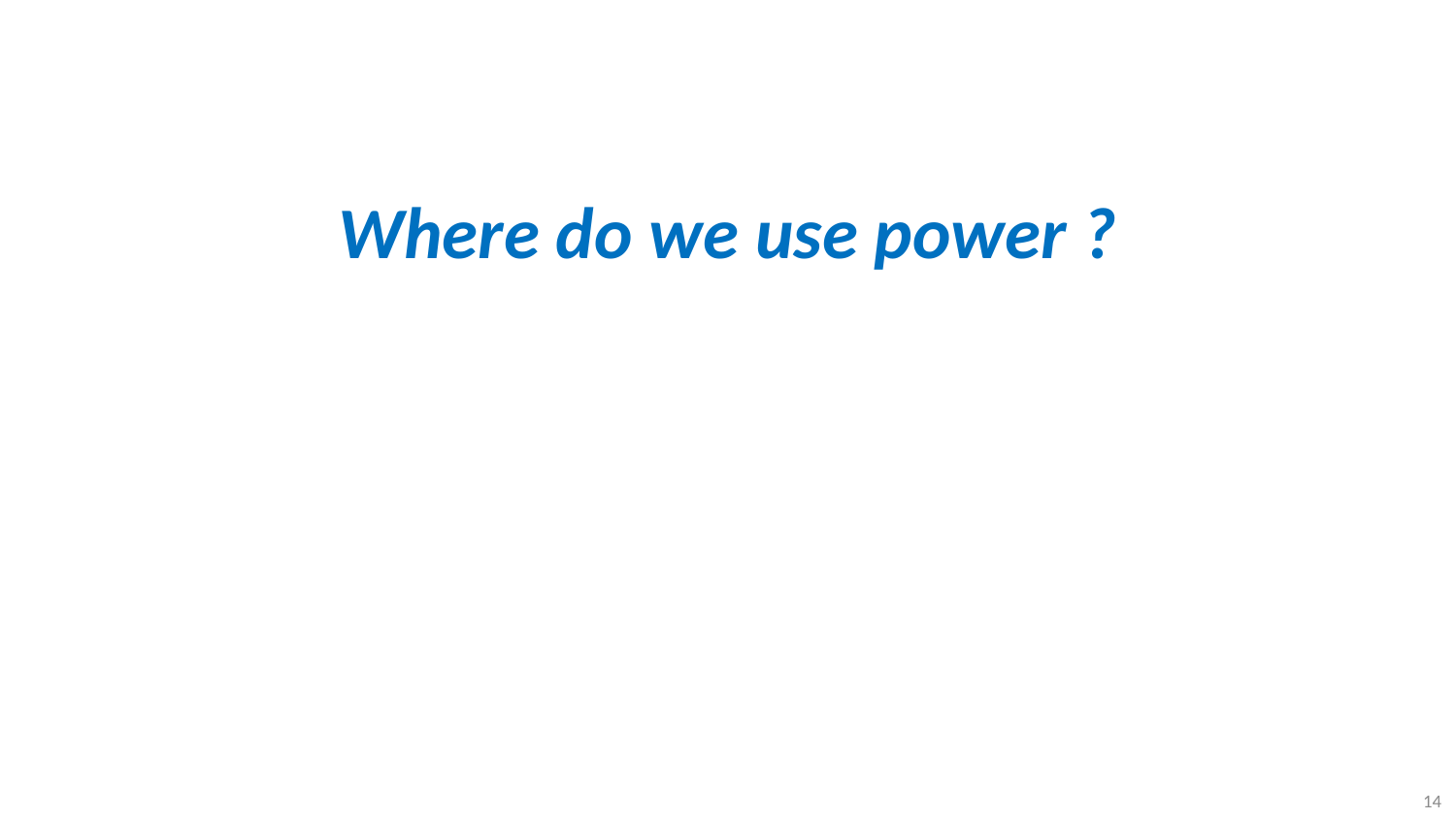

Where do we use power ?
14